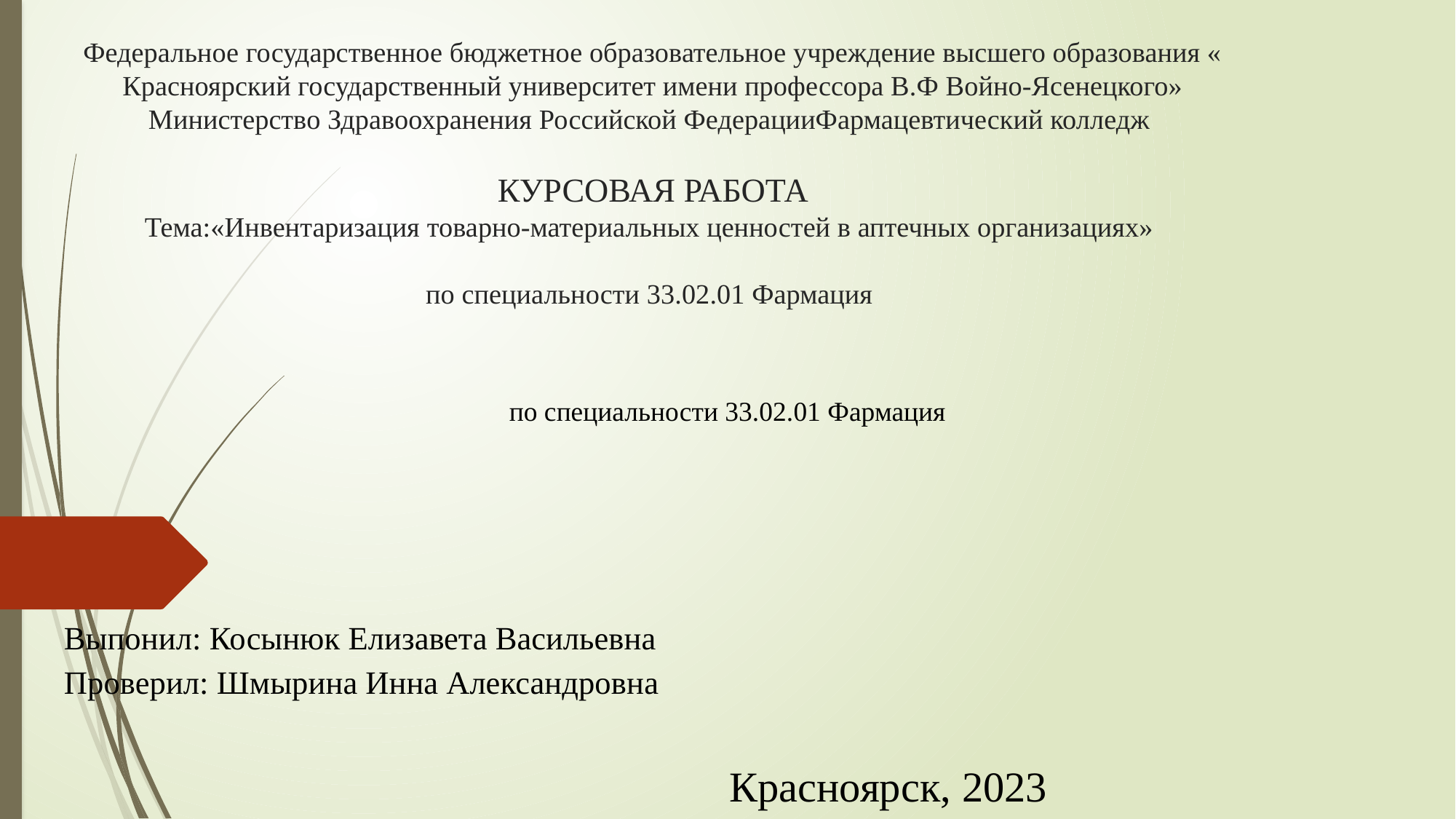

# Федеральное государственное бюджетное образовательное учреждение высшего образования « Красноярский государственный университет имени профессора В.Ф Войно-Ясенецкого» Министерство Здравоохранения Российской ФедерацииФармацевтический колледж КУРСОВАЯ РАБОТА Тема:«Инвентаризация товарно-материальных ценностей в аптечных организациях» по специальности 33.02.01 Фармация
по специальности 33.02.01 Фармация
Выпонил: Косынюк Елизавета Васильевна
Проверил: Шмырина Инна Александровна

                                                              Красноярск, 2023